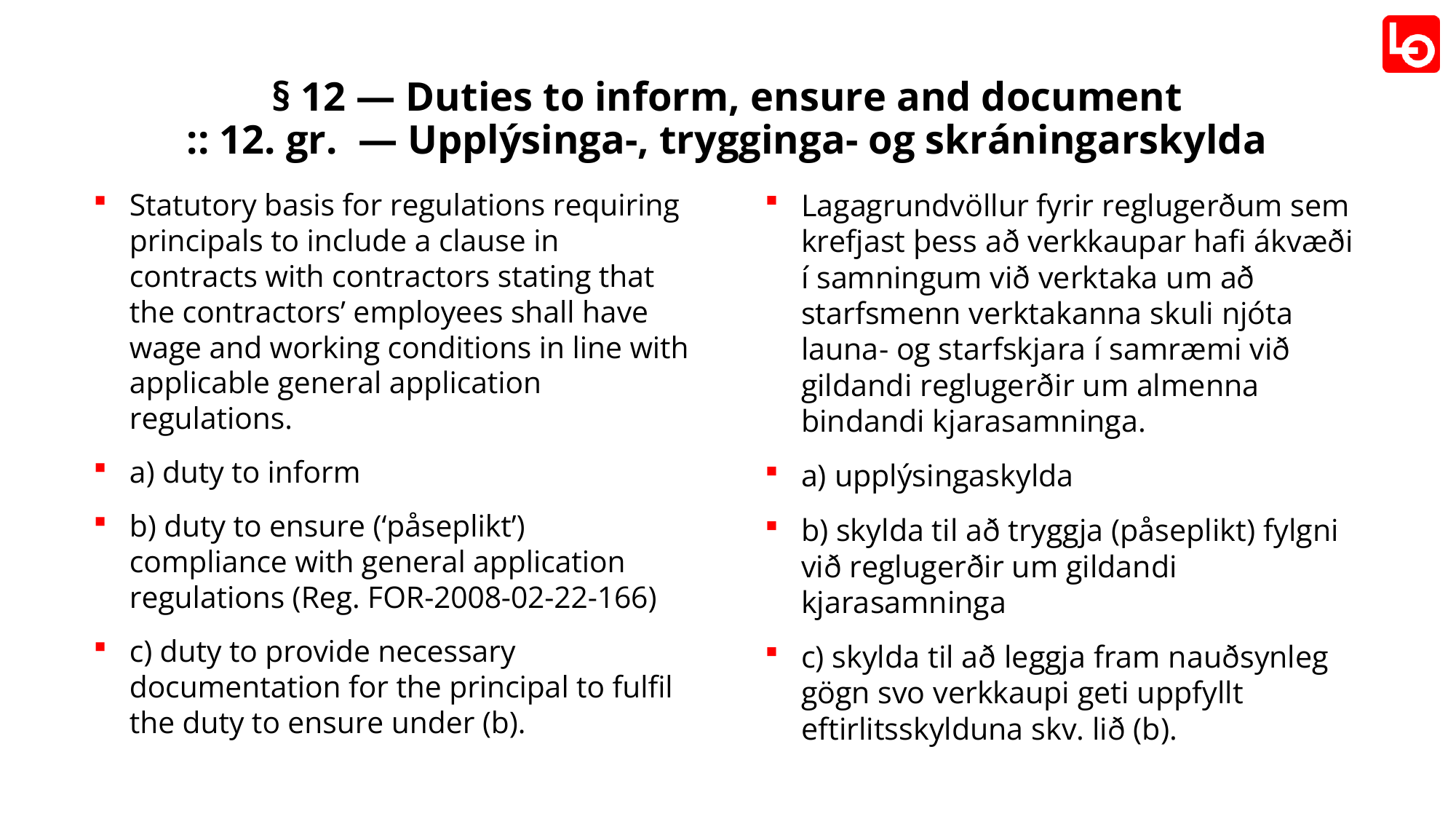

# § 12 — Duties to inform, ensure and document :: 12. gr.  — Upplýsinga-, trygginga- og skráningarskylda
Statutory basis for regulations requiring principals to include a clause in contracts with contractors stating that the contractors’ employees shall have wage and working conditions in line with applicable general application regulations.
a) duty to inform
b) duty to ensure (‘påseplikt’) compliance with general application regulations (Reg. FOR-2008-02-22-166)
c) duty to provide necessary documentation for the principal to fulfil the duty to ensure under (b).

Lagagrundvöllur fyrir reglugerðum sem krefjast þess að verkkaupar hafi ákvæði í samningum við verktaka um að starfsmenn verktakanna skuli njóta launa- og starfskjara í samræmi við gildandi reglugerðir um almenna bindandi kjarasamninga.
a) upplýsingaskylda
b) skylda til að tryggja (påseplikt) fylgni við reglugerðir um gildandi kjarasamninga
c) skylda til að leggja fram nauðsynleg gögn svo verkkaupi geti uppfyllt eftirlitsskylduna skv. lið (b).